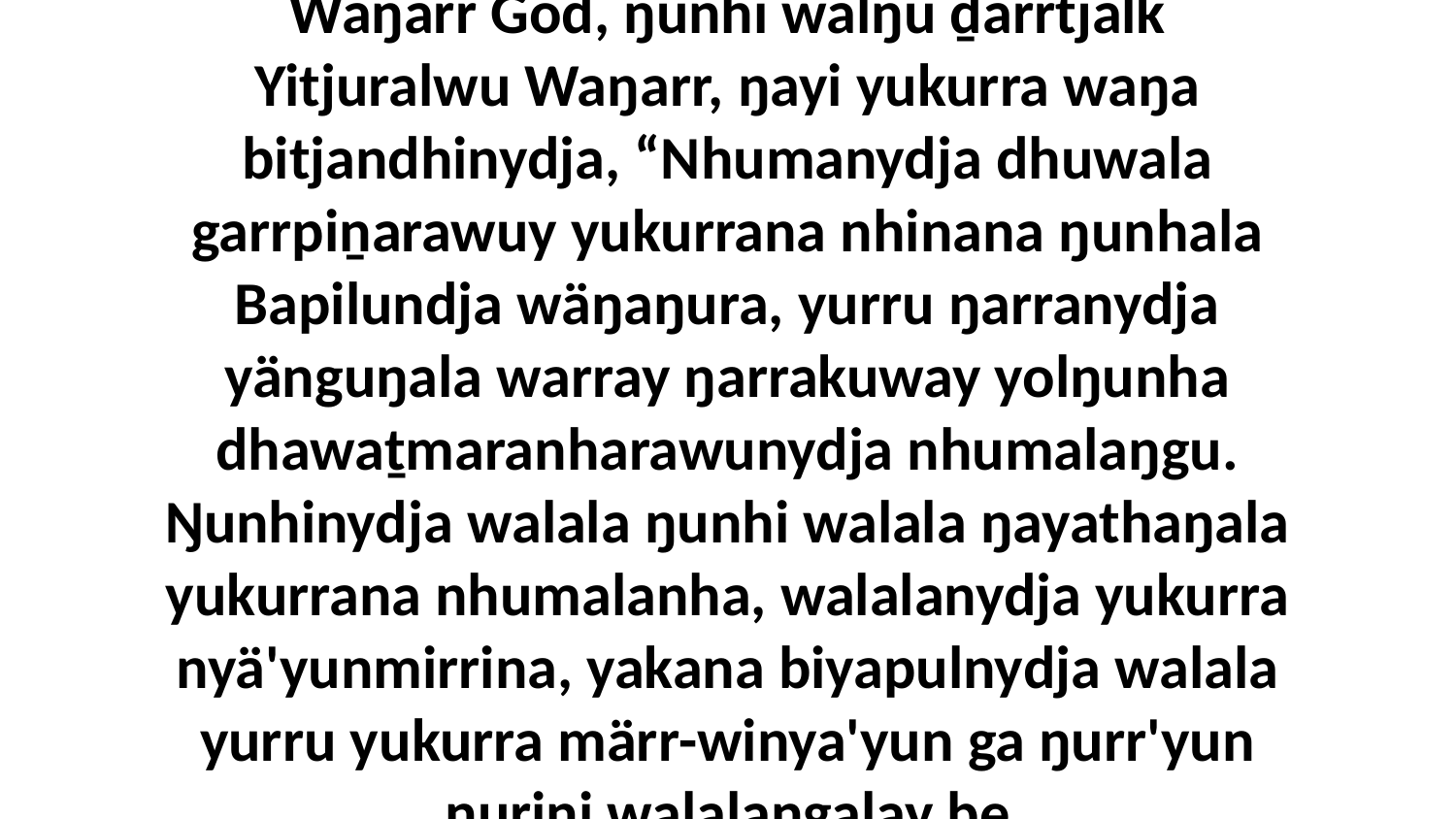

14 Yo, nhumalaŋgu walŋakunharamirri Waŋarr God, ŋunhi walŋu ḏarrtjalk Yitjuralwu Waŋarr, ŋayi yukurra waŋa bitjandhinydja, “Nhumanydja dhuwala garrpiṉarawuy yukurrana nhinana ŋunhala Bapilundja wäŋaŋura, yurru ŋarranydja yänguŋala warray ŋarrakuway yolŋunha dhawaṯmaranharawunydja nhumalaŋgu. Ŋunhinydja walala ŋunhi walala ŋayathaŋala yukurrana nhumalanha, walalanydja yukurra nyä'yunmirrina, yakana biyapulnydja walala yurru yukurra märr-winya'yun ga ŋurr'yun ŋuriŋi walalaŋgalay be wuṉḏaŋarryinyarayunydja ganydjarryu.